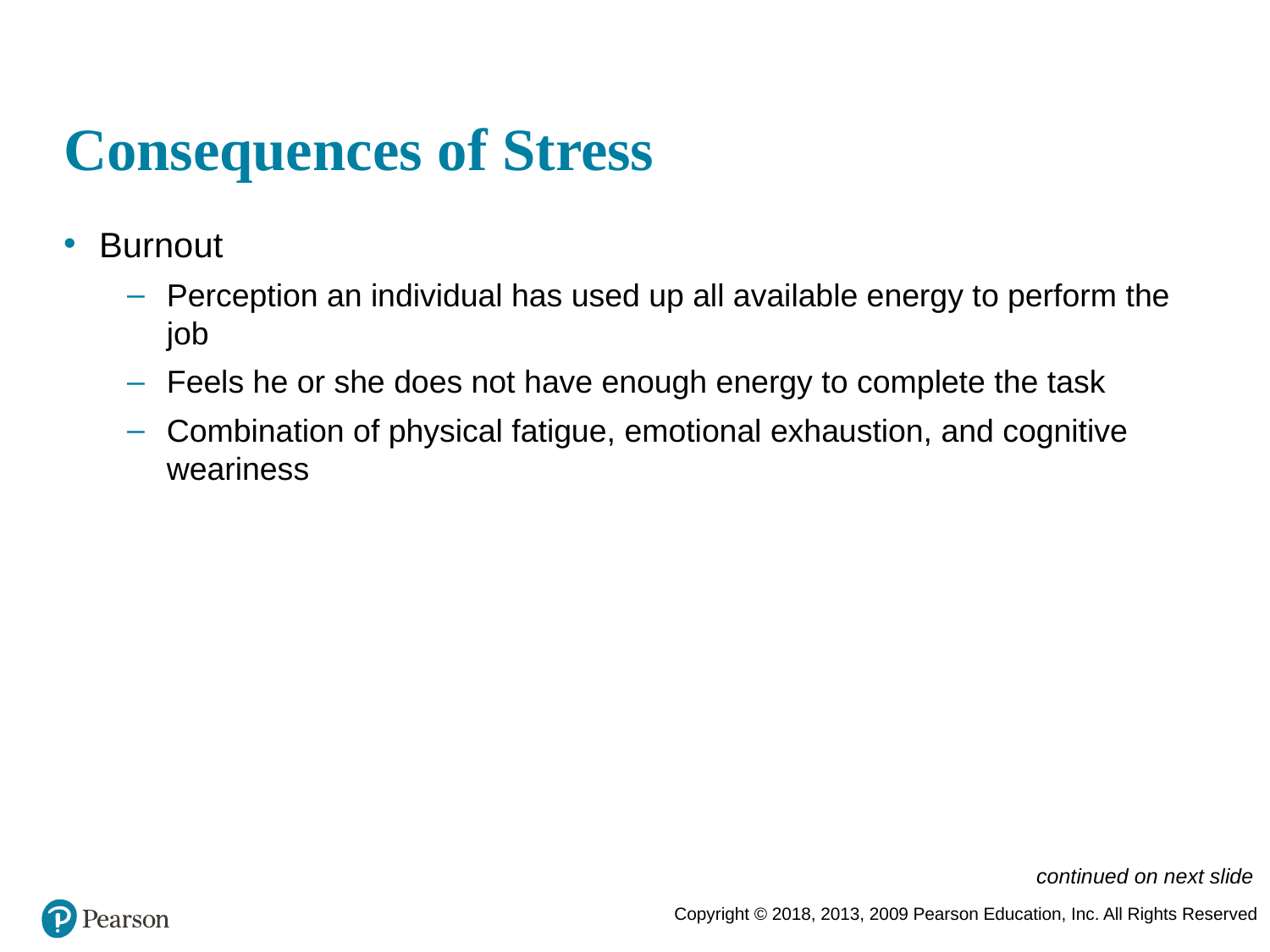

# Consequences of Stress
Burnout
Perception an individual has used up all available energy to perform the job
Feels he or she does not have enough energy to complete the task
Combination of physical fatigue, emotional exhaustion, and cognitive weariness
continued on next slide